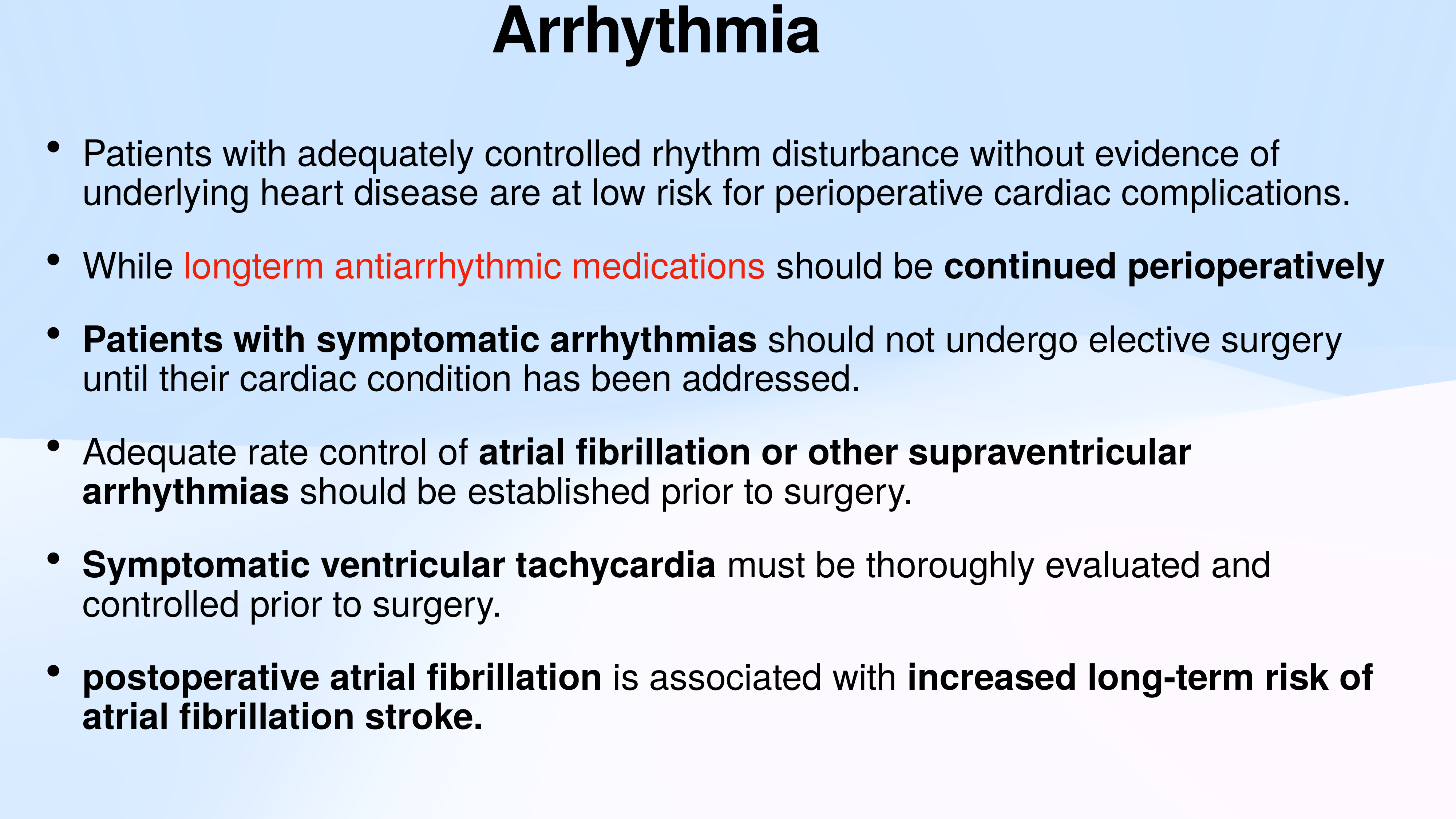

# Arrhythmia
Patients with adequately controlled rhythm disturbance without evidence of underlying heart disease are at low risk for perioperative cardiac complications.
While longterm antiarrhythmic medications should be continued perioperatively
Patients with symptomatic arrhythmias should not undergo elective surgery until their cardiac condition has been addressed.
Adequate rate control of atrial fibrillation or other supraventricular arrhythmias should be established prior to surgery.
Symptomatic ventricular tachycardia must be thoroughly evaluated and controlled prior to surgery.
postoperative atrial fibrillation is associated with increased long-term risk of atrial fibrillation stroke.